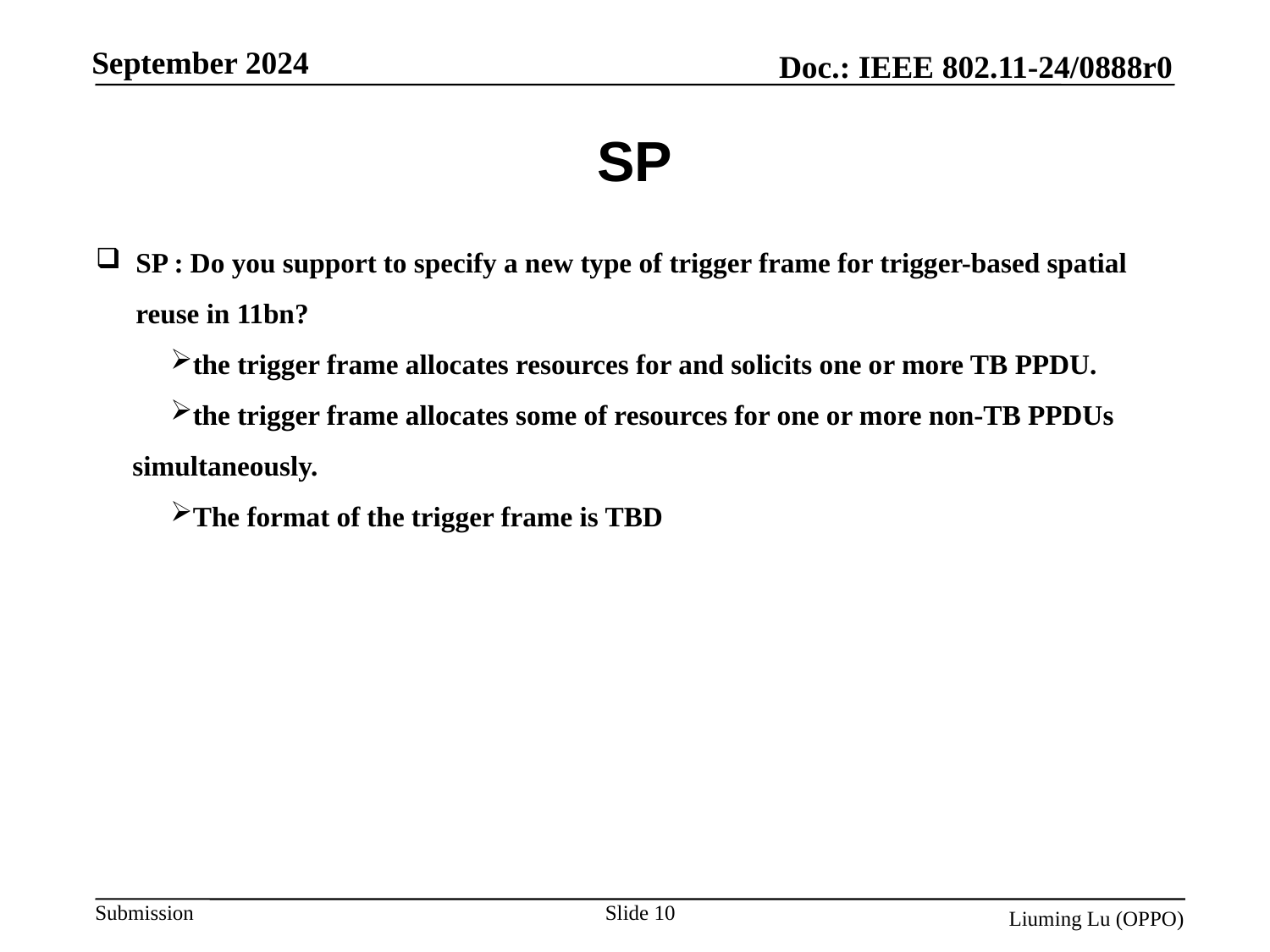

# SP
SP : Do you support to specify a new type of trigger frame for trigger-based spatial reuse in 11bn?
the trigger frame allocates resources for and solicits one or more TB PPDU.
the trigger frame allocates some of resources for one or more non-TB PPDUs simultaneously.
The format of the trigger frame is TBD

Slide 10
Liuming Lu (OPPO)